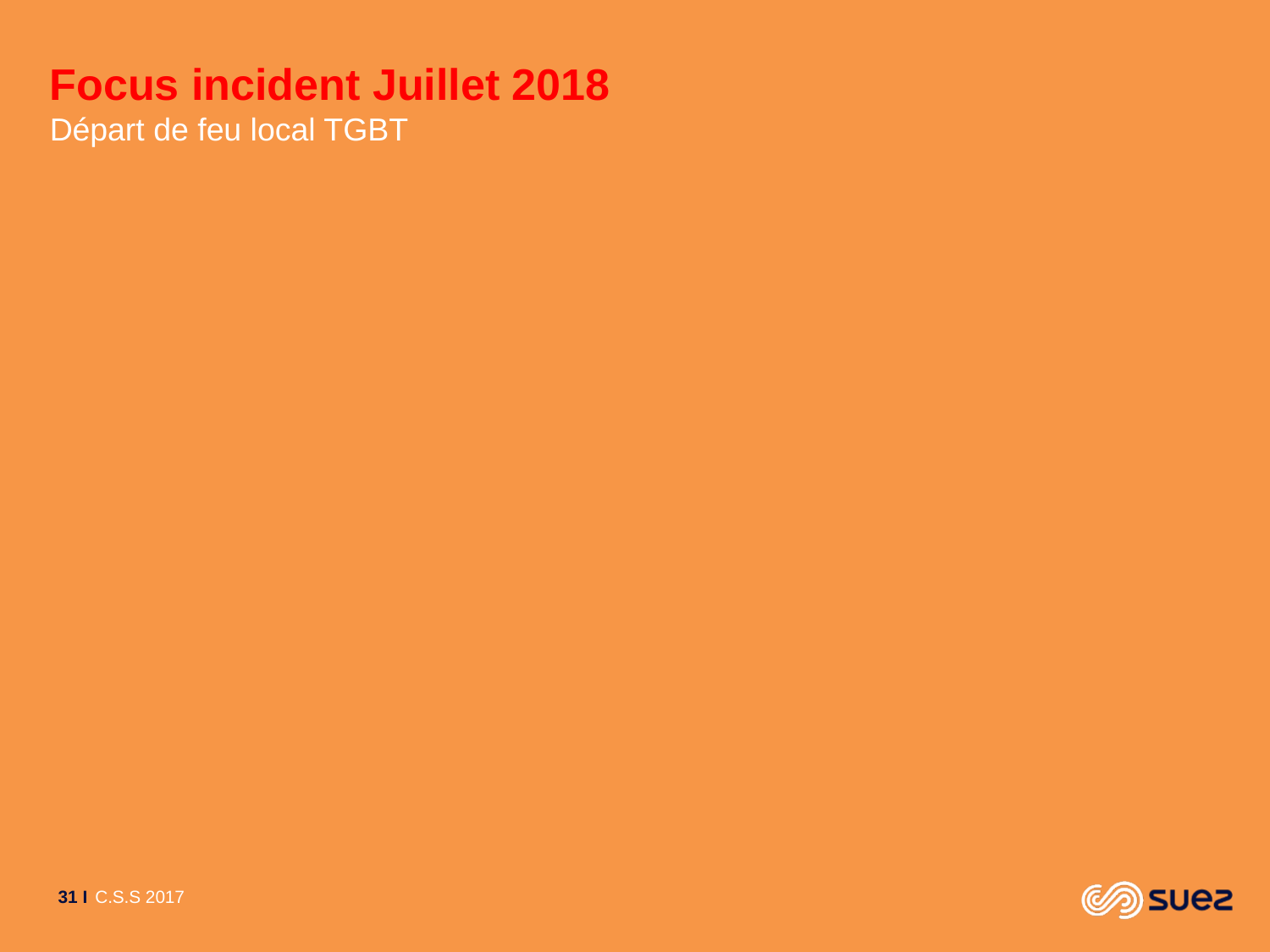

Focus incident Juillet 2018
Départ de feu local TGBT
31 I
C.S.S 2017